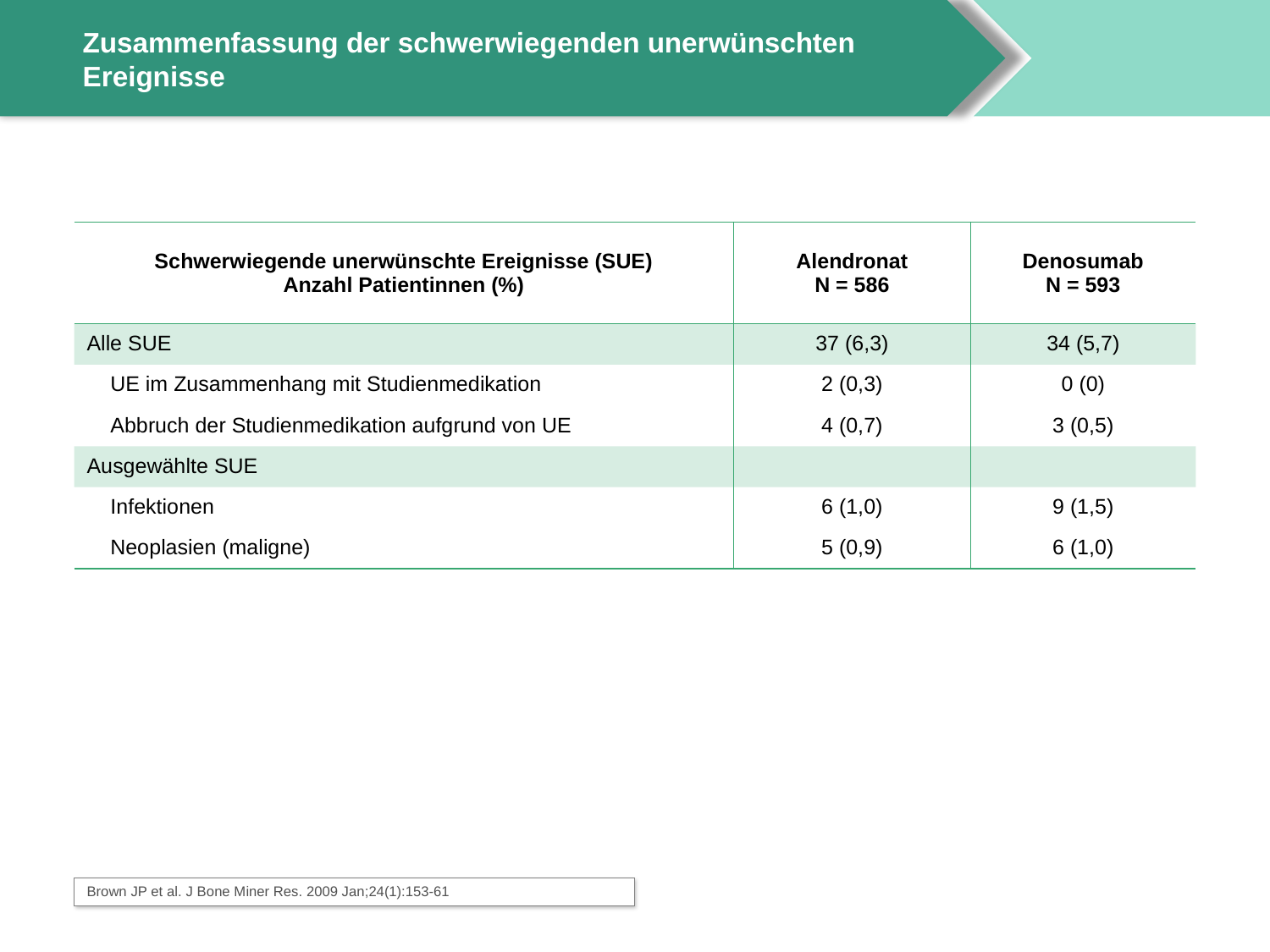

# Zusammenfassung der schwerwiegenden unerwünschten Ereignisse
| Schwerwiegende unerwünschte Ereignisse (SUE) Anzahl Patientinnen (%) | Alendronat N = 586 | Denosumab N = 593 |
| --- | --- | --- |
| Alle SUE | 37 (6,3) | 34 (5,7) |
| UE im Zusammenhang mit Studienmedikation | 2 (0,3) | 0 (0) |
| Abbruch der Studienmedikation aufgrund von UE | 4 (0,7) | 3 (0,5) |
| Ausgewählte SUE |  |  |
| Infektionen | 6 (1,0) | 9 (1,5) |
| Neoplasien (maligne) | 5 (0,9) | 6 (1,0) |
Brown JP et al. J Bone Miner Res. 2009 Jan;24(1):153-61